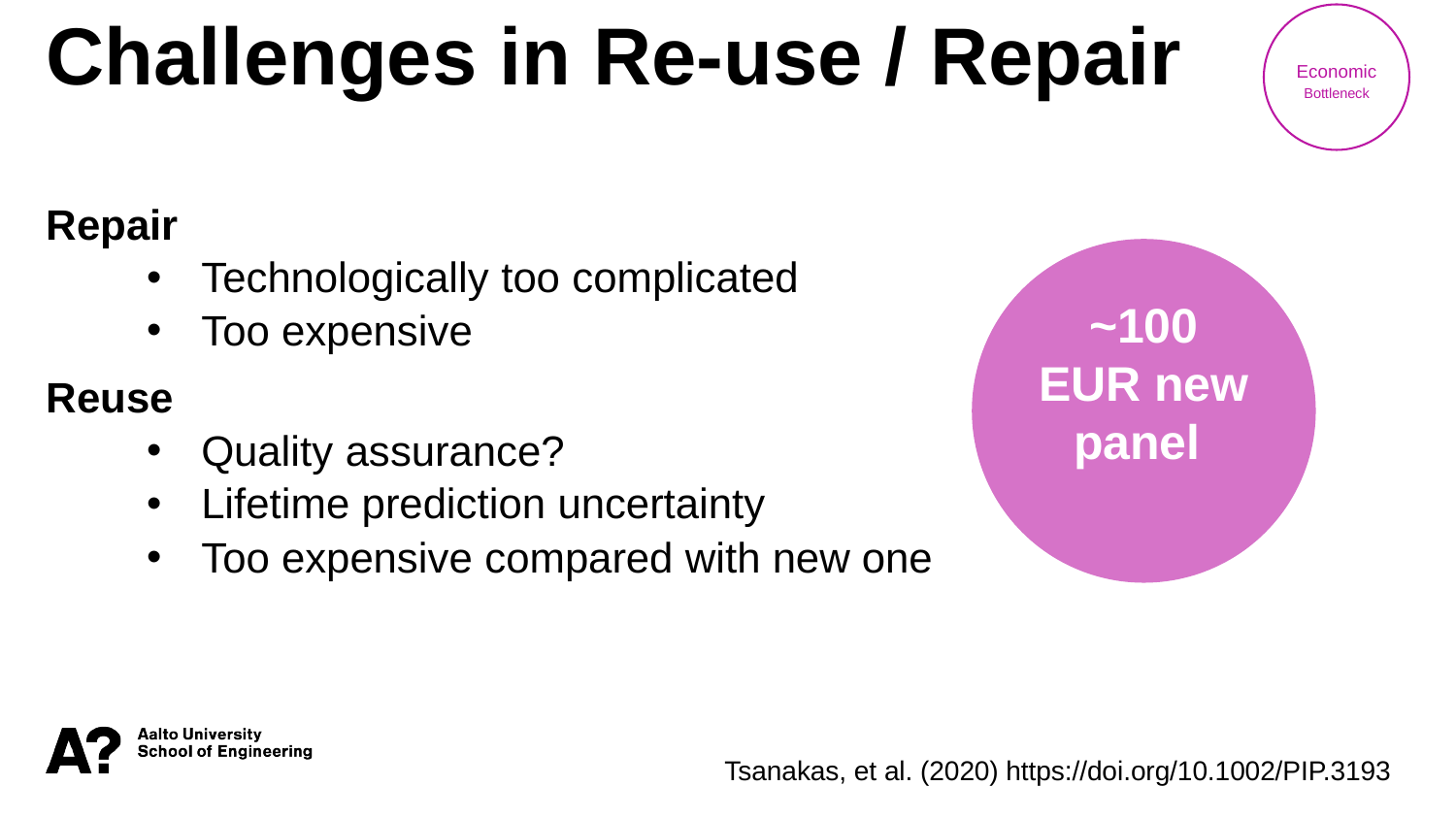

Economic Bottleneck
Challenges in Re-use / Repair
Repair
Technologically too complicated
Too expensive
Reuse
Quality assurance?
Lifetime prediction uncertainty
Too expensive compared with new one
~100 EUR new panel

Tsanakas, et al. (2020) https://doi.org/10.1002/PIP.3193